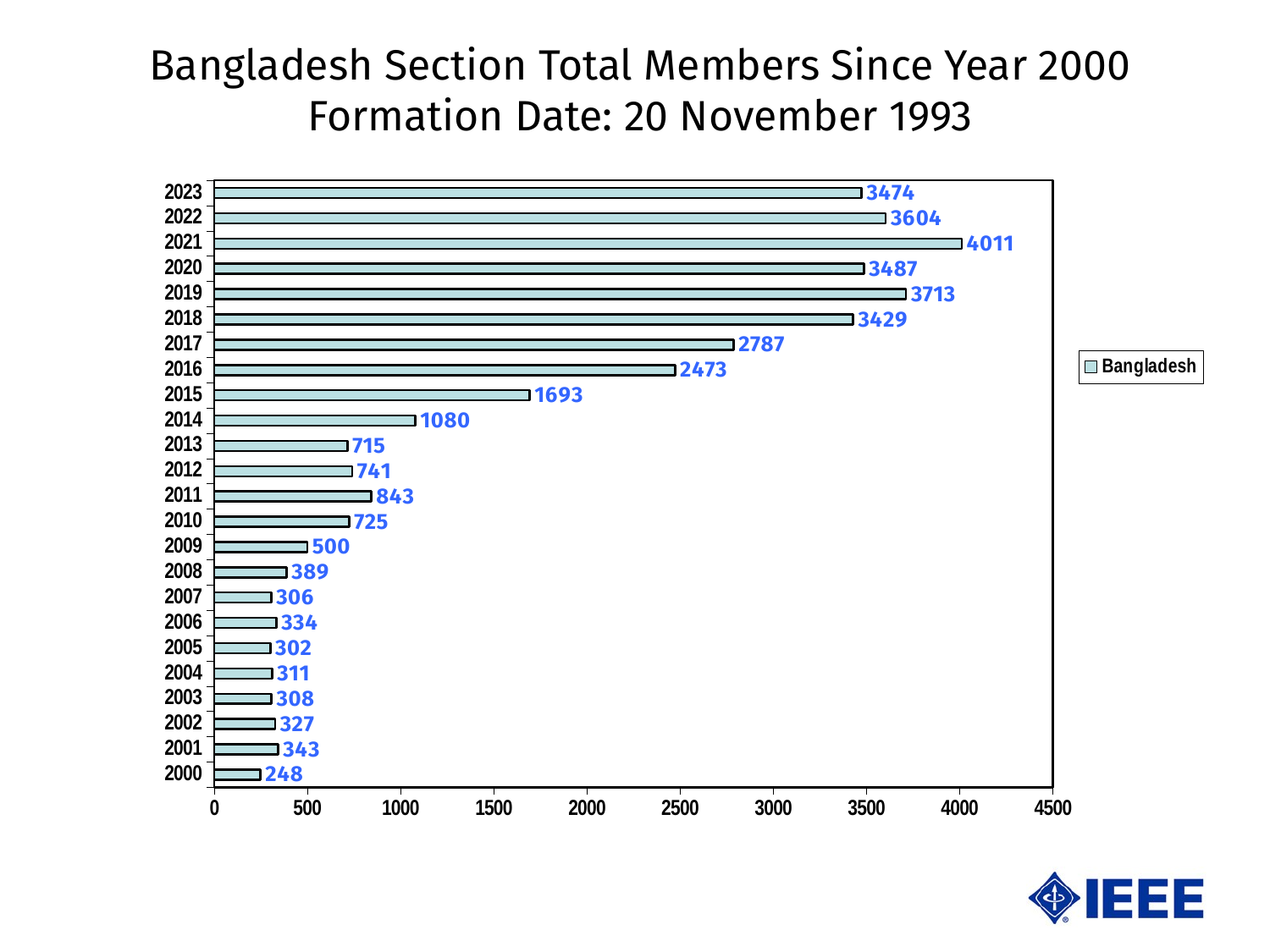

Bangladesh Section Total Members Since Year 2000
Formation Date: 20 November 1993

### Chart

| Category | Bangladesh |
|---|---|
| 36891 | 248.0 |
| 37256 | 343.0 |
| 37621 | 327.0 |
| 37986 | 308.0 |
| 38352 | 311.0 |
| 38717 | 302.0 |
| 39082 | 334.0 |
| 39447 | 306.0 |
| 39813 | 389.0 |
| 40178 | 500.0 |
| 40543 | 725.0 |
| 40908 | 843.0 |
| 41274 | 741.0 |
| 41639 | 715.0 |
| 42004 | 1080.0 |
| 42369 | 1693.0 |
| 42735 | 2473.0 |
| 43100 | 2787.0 |
| 43465 | 3429.0 |
| 43830 | 3713.0 |
| 44196 | 3487.0 |
| 44561 | 4011.0 |
| 44926 | 3604.0 |
| 45291 | 3474.0 |